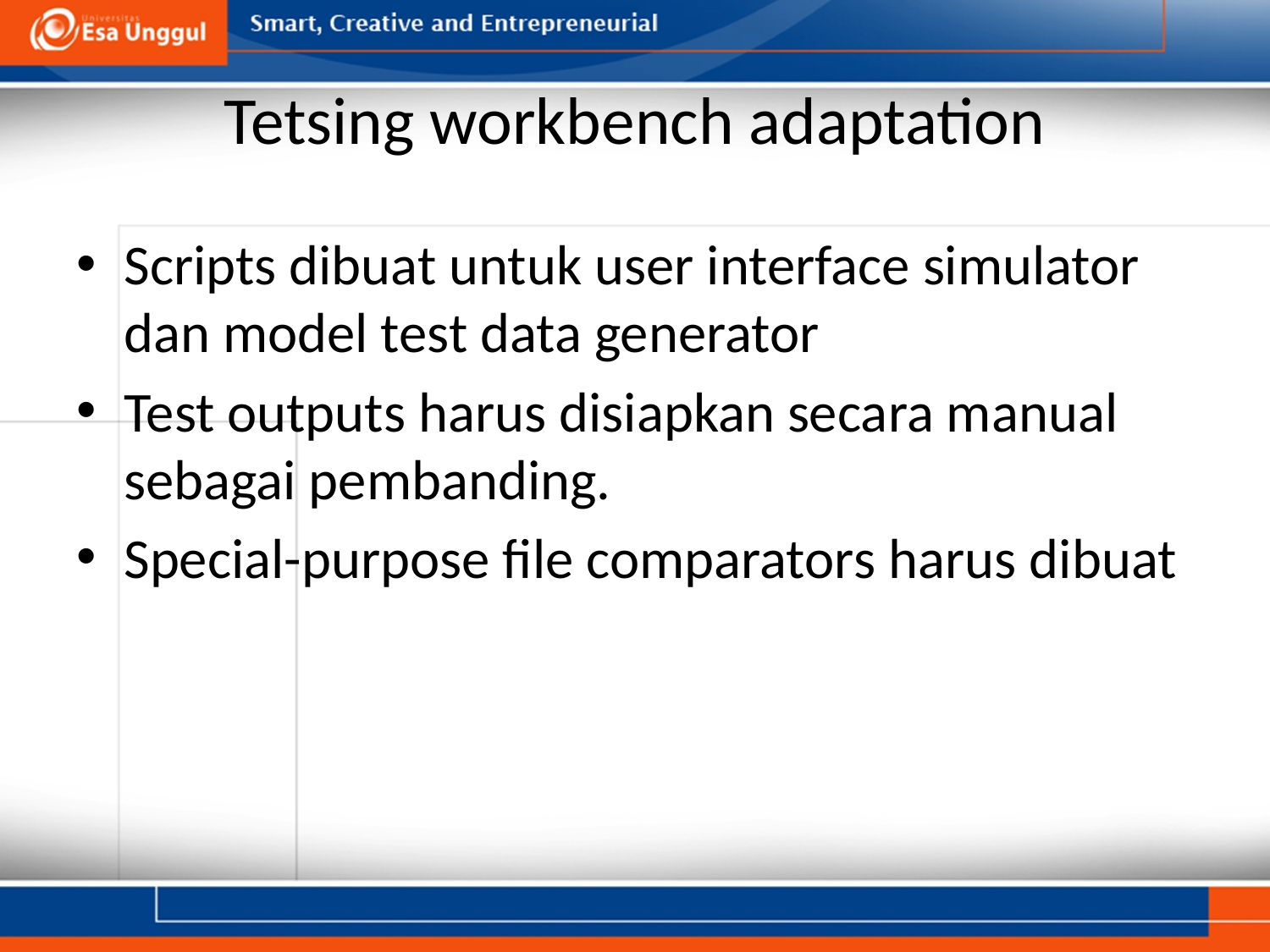

# Tetsing workbench adaptation
Scripts dibuat untuk user interface simulator dan model test data generator
Test outputs harus disiapkan secara manual sebagai pembanding.
Special-purpose file comparators harus dibuat